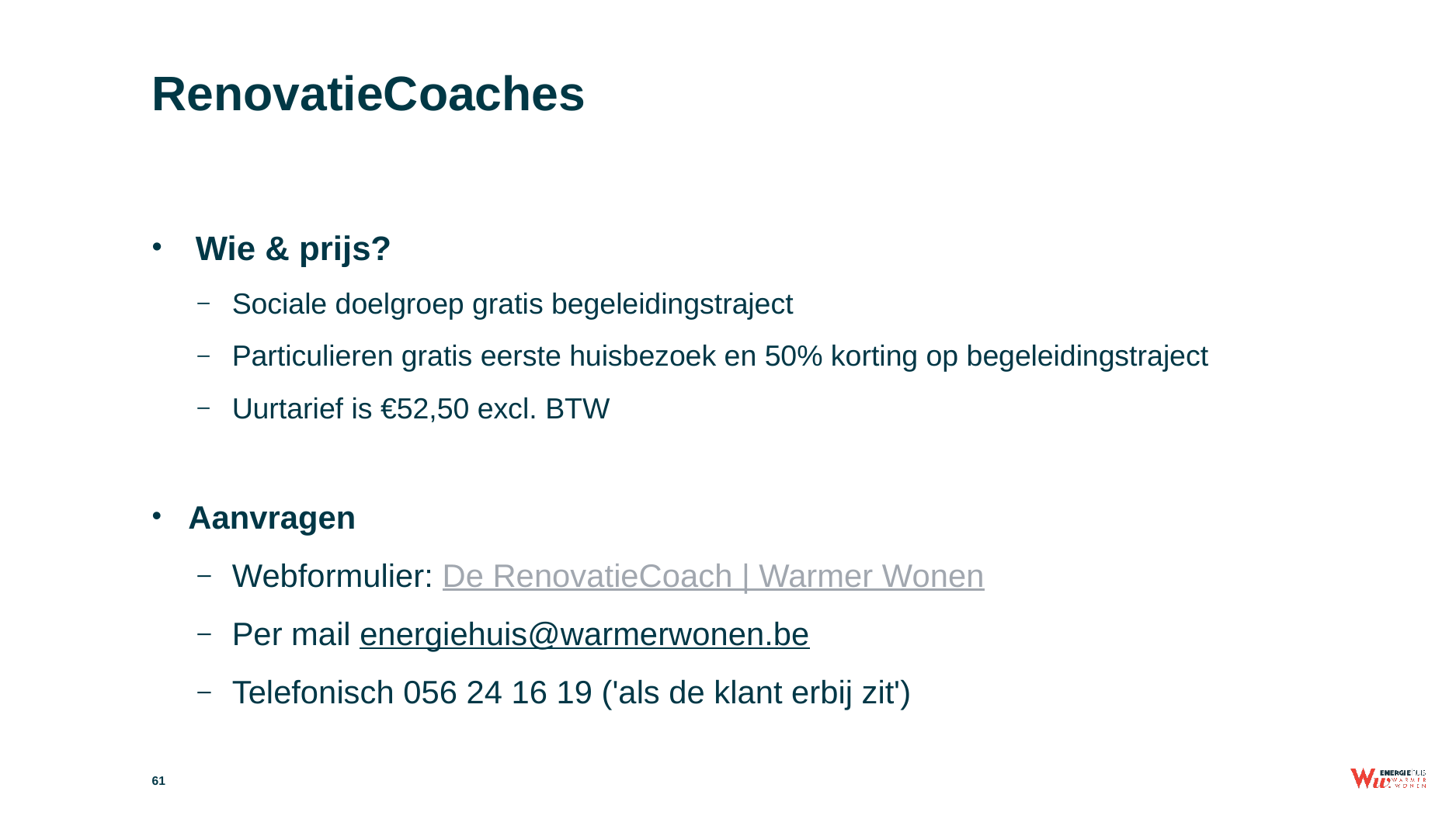

# RenovatieCoaches
Wie & prijs?
Sociale doelgroep gratis begeleidingstraject
Particulieren gratis eerste huisbezoek en 50% korting op begeleidingstraject
Uurtarief is €52,50 excl. BTW

Aanvragen
Webformulier: De RenovatieCoach | Warmer Wonen
Per mail energiehuis@warmerwonen.be
Telefonisch 056 24 16 19 ('als de klant erbij zit')